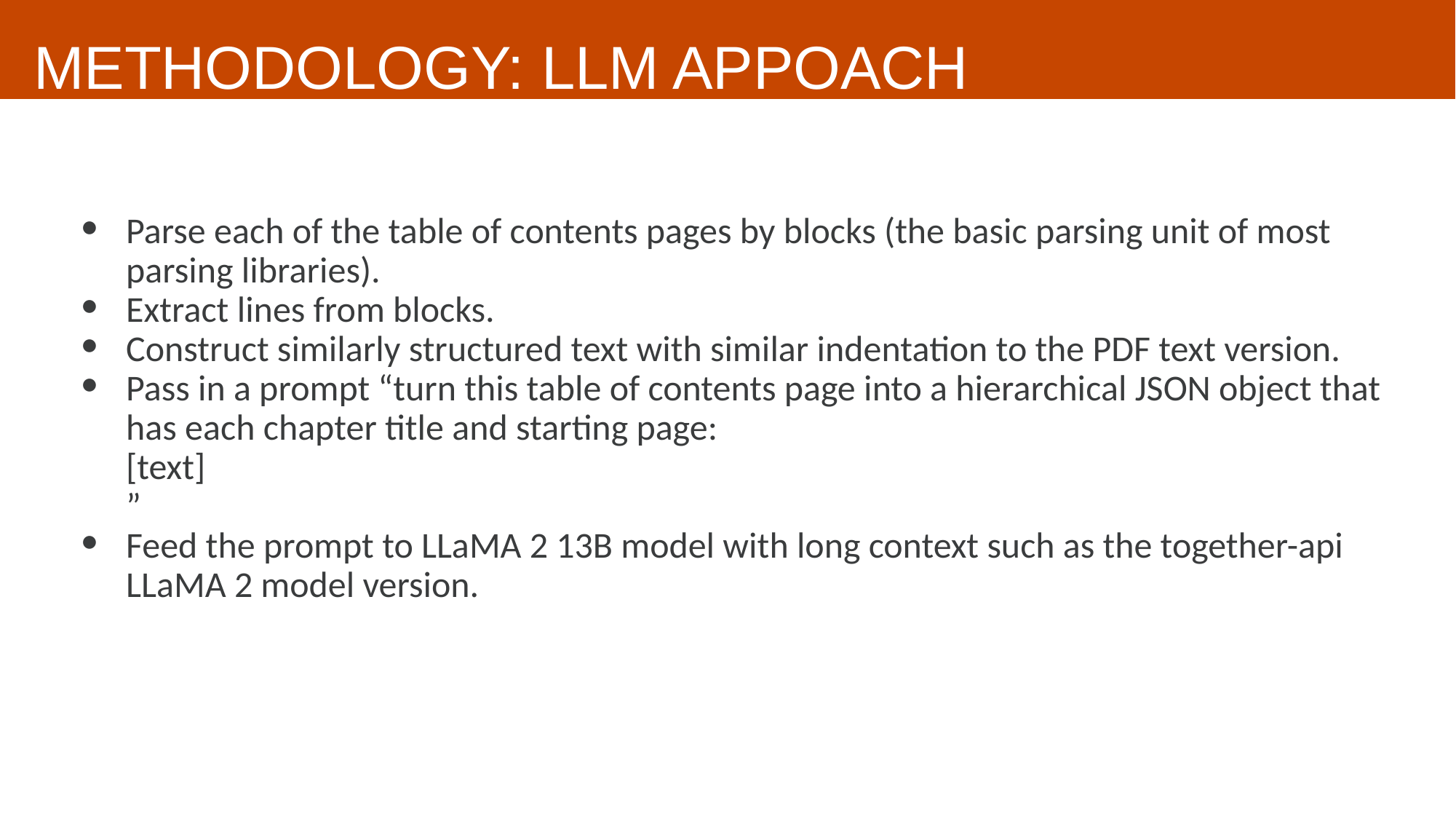

# METHODOLOGY: LLM APPOACH
Parse each of the table of contents pages by blocks (the basic parsing unit of most parsing libraries).
Extract lines from blocks.
Construct similarly structured text with similar indentation to the PDF text version.
Pass in a prompt “turn this table of contents page into a hierarchical JSON object that has each chapter title and starting page:
[text]
”
Feed the prompt to LLaMA 2 13B model with long context such as the together-api LLaMA 2 model version.